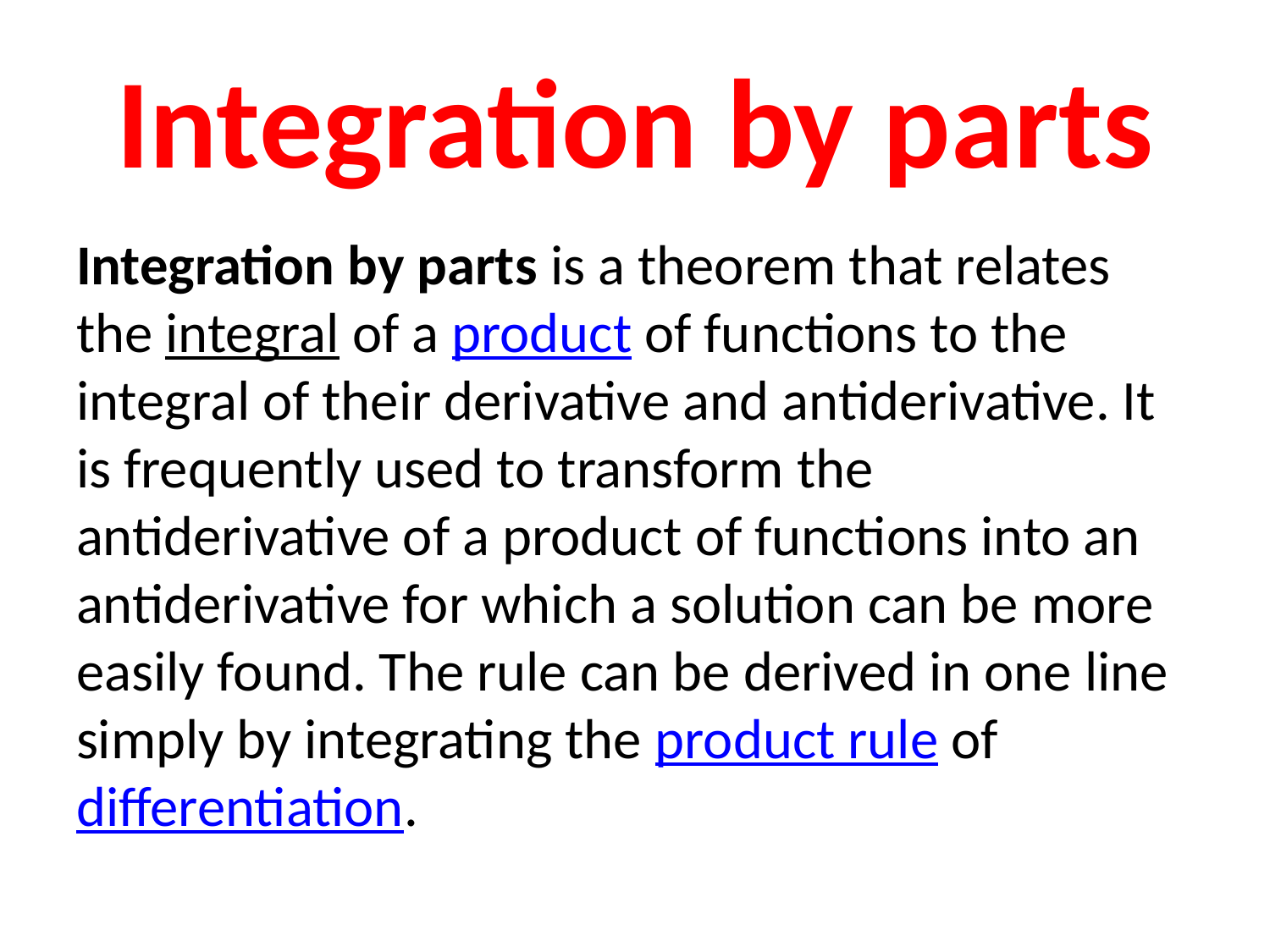

# Integration by parts
Integration by parts is a theorem that relates the integral of a product of functions to the integral of their derivative and antiderivative. It is frequently used to transform the antiderivative of a product of functions into an antiderivative for which a solution can be more easily found. The rule can be derived in one line simply by integrating the product rule of differentiation.